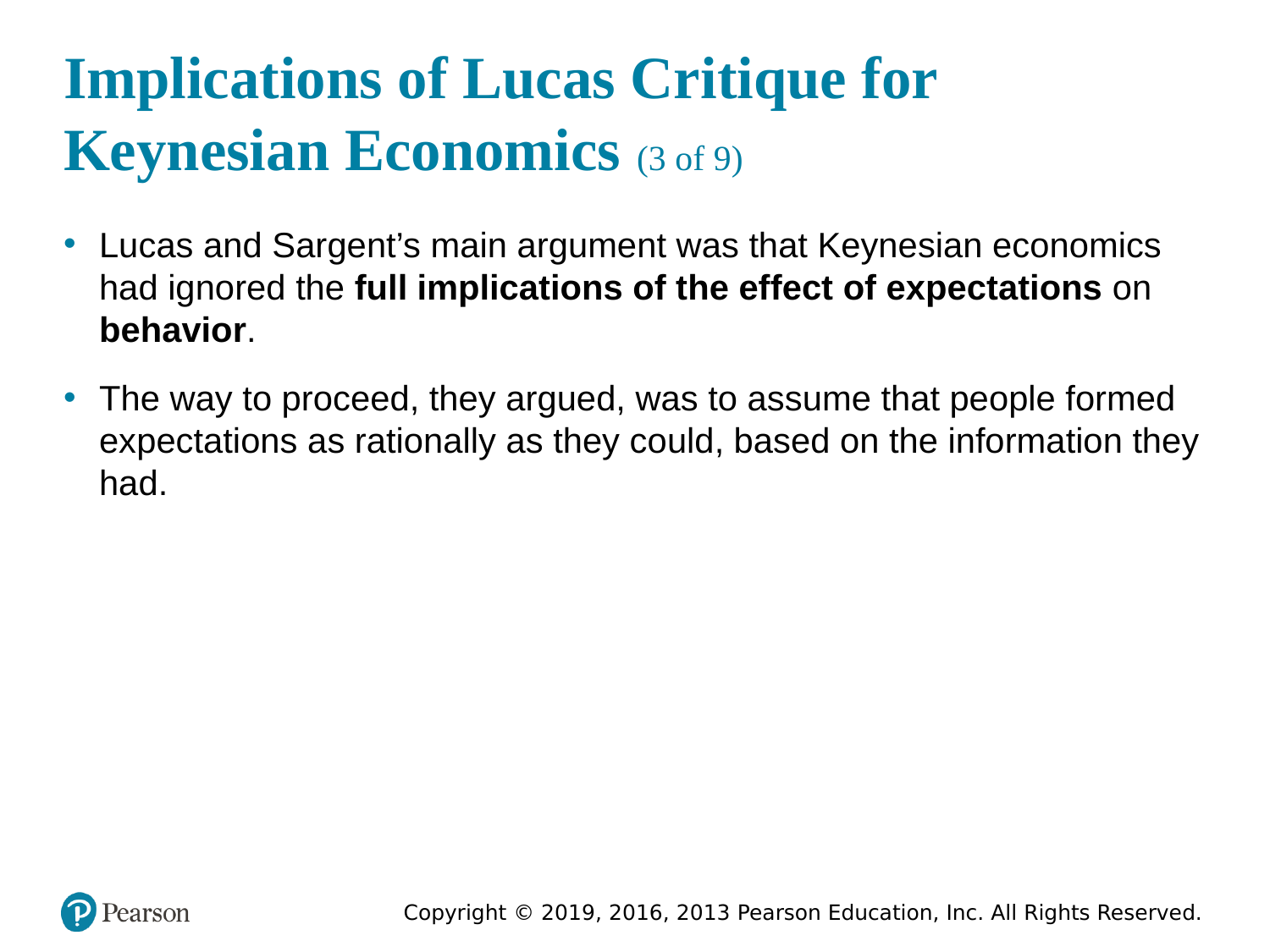

# Implications of Lucas Critique for Keynesian Economics (3 of 9)
Lucas and Sargent’s main argument was that Keynesian economics had ignored the full implications of the effect of expectations on behavior.
The way to proceed, they argued, was to assume that people formed expectations as rationally as they could, based on the information they had.